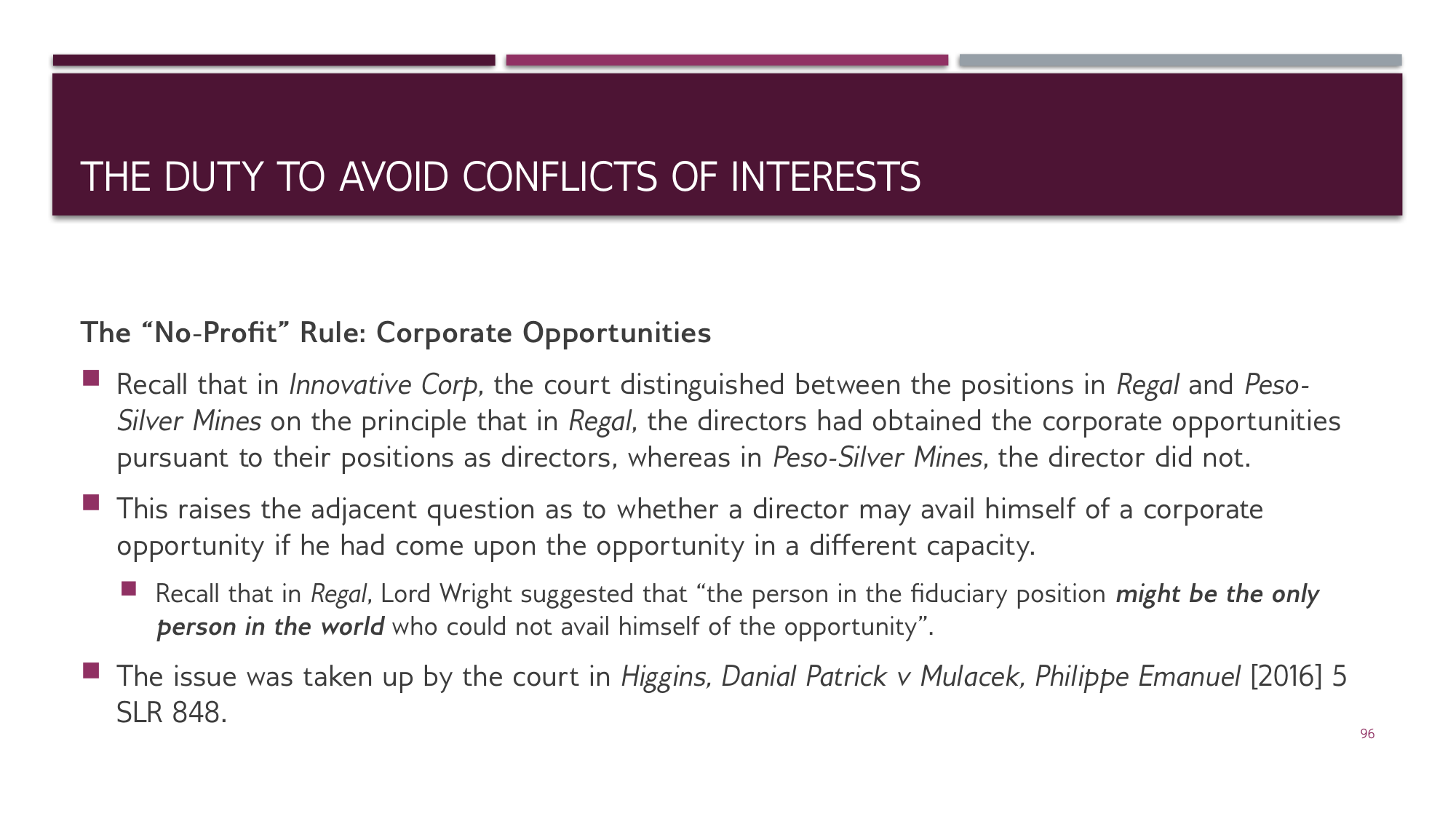

# The Duty to Avoid Conflicts of Interests
The “No-Profit” Rule: Corporate Opportunities
Recall that in Innovative Corp, the court distinguished between the positions in Regal and Peso-Silver Mines on the principle that in Regal, the directors had obtained the corporate opportunities pursuant to their positions as directors, whereas in Peso-Silver Mines, the director did not.
This raises the adjacent question as to whether a director may avail himself of a corporate opportunity if he had come upon the opportunity in a different capacity.
Recall that in Regal, Lord Wright suggested that “the person in the fiduciary position might be the only person in the world who could not avail himself of the opportunity”.
The issue was taken up by the court in Higgins, Danial Patrick v Mulacek, Philippe Emanuel [2016] 5 SLR 848.
96